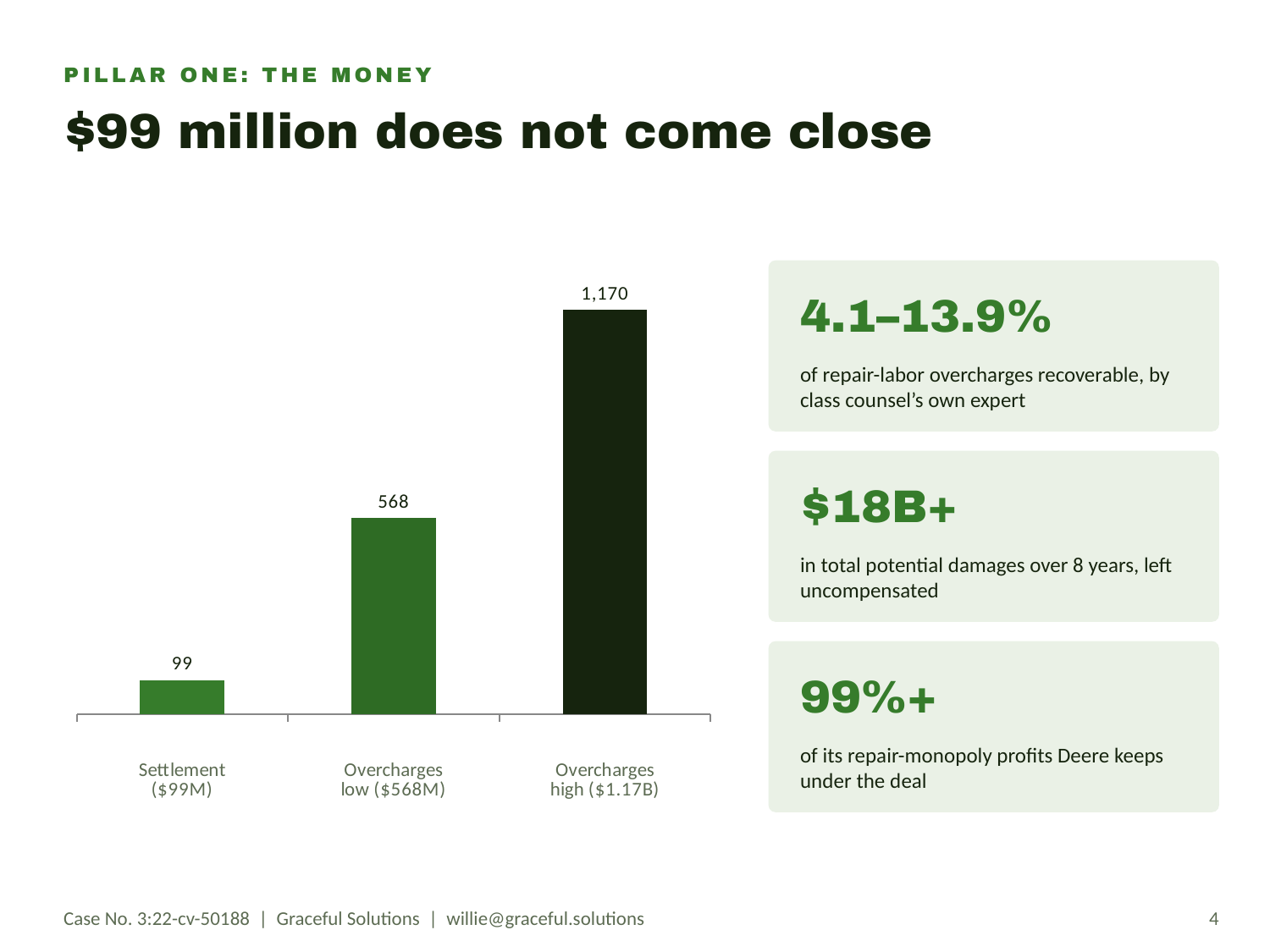

PILLAR ONE: THE MONEY
$99 million does not come close

### Chart

| Category | Dollars |
|---|---|
| Settlement
($99M) | 99.0 |
| Overcharges
low ($568M) | 568.0 |
| Overcharges
high ($1.17B) | 1170.0 |
4.1–13.9%
of repair-labor overcharges recoverable, by class counsel’s own expert

$18B+
in total potential damages over 8 years, left uncompensated

99%+
of its repair-monopoly profits Deere keeps under the deal
Case No. 3:22-cv-50188  |  Graceful Solutions  |  willie@graceful.solutions
4